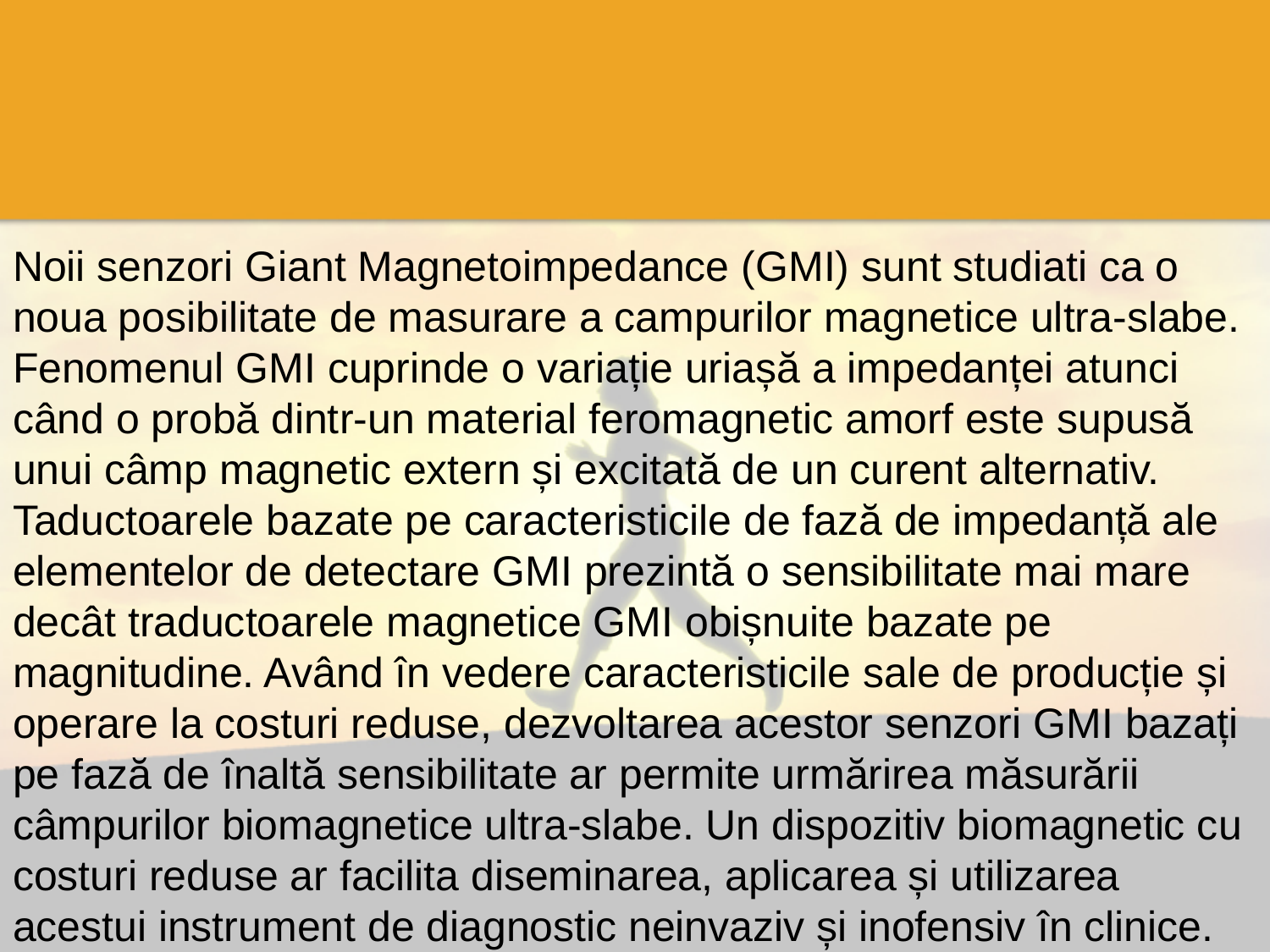

#
Noii senzori Giant Magnetoimpedance (GMI) sunt studiati ca o noua posibilitate de masurare a campurilor magnetice ultra-slabe. Fenomenul GMI cuprinde o variație uriașă a impedanței atunci când o probă dintr-un material feromagnetic amorf este supusă unui câmp magnetic extern și excitată de un curent alternativ. Taductoarele bazate pe caracteristicile de fază de impedanță ale elementelor de detectare GMI prezintă o sensibilitate mai mare decât traductoarele magnetice GMI obișnuite bazate pe magnitudine. Având în vedere caracteristicile sale de producție și operare la costuri reduse, dezvoltarea acestor senzori GMI bazați pe fază de înaltă sensibilitate ar permite urmărirea măsurării câmpurilor biomagnetice ultra-slabe. Un dispozitiv biomagnetic cu costuri reduse ar facilita diseminarea, aplicarea și utilizarea acestui instrument de diagnostic neinvaziv și inofensiv în clinice.